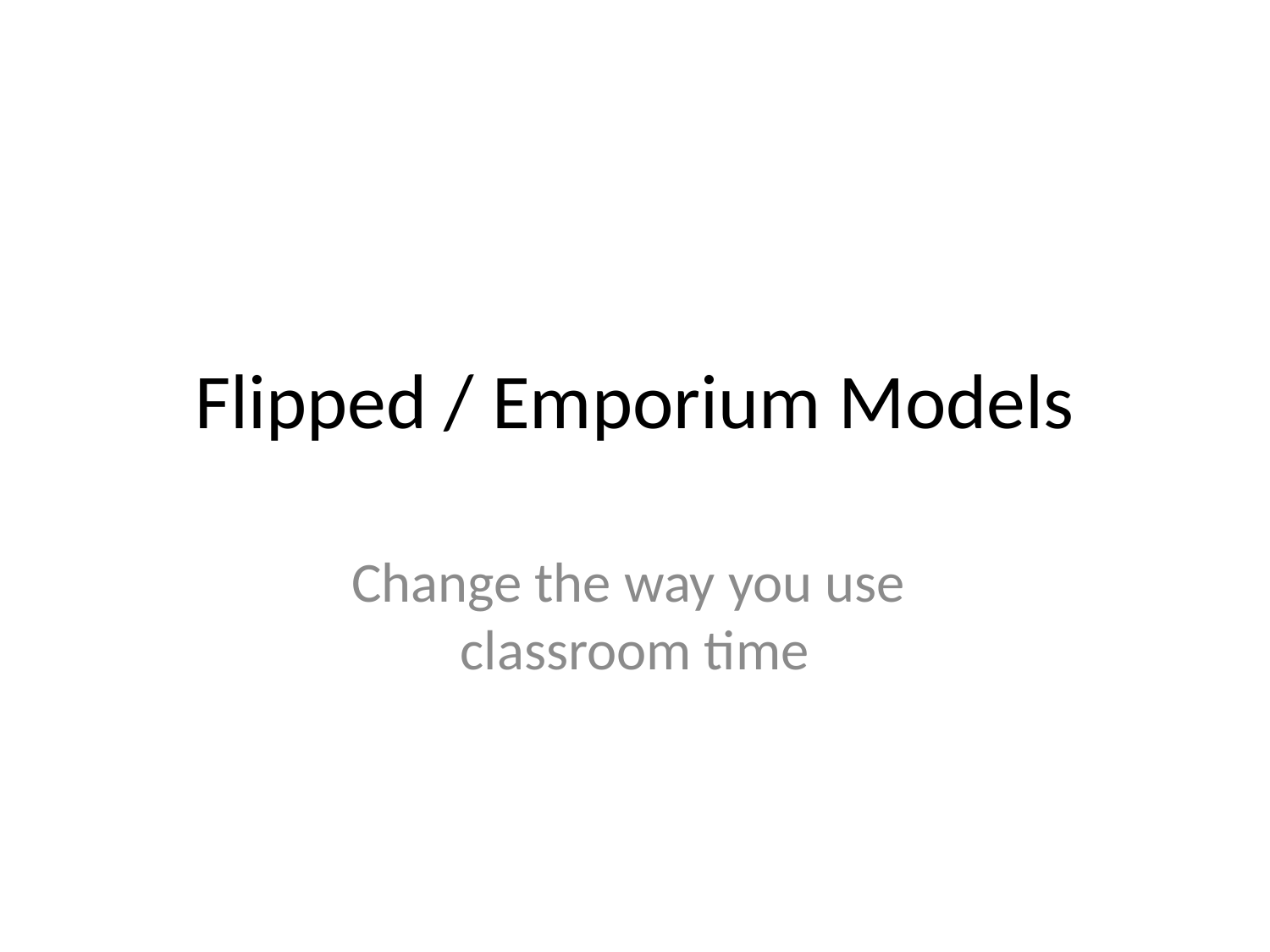

# Flipped / Emporium Models
Change the way you use
classroom time